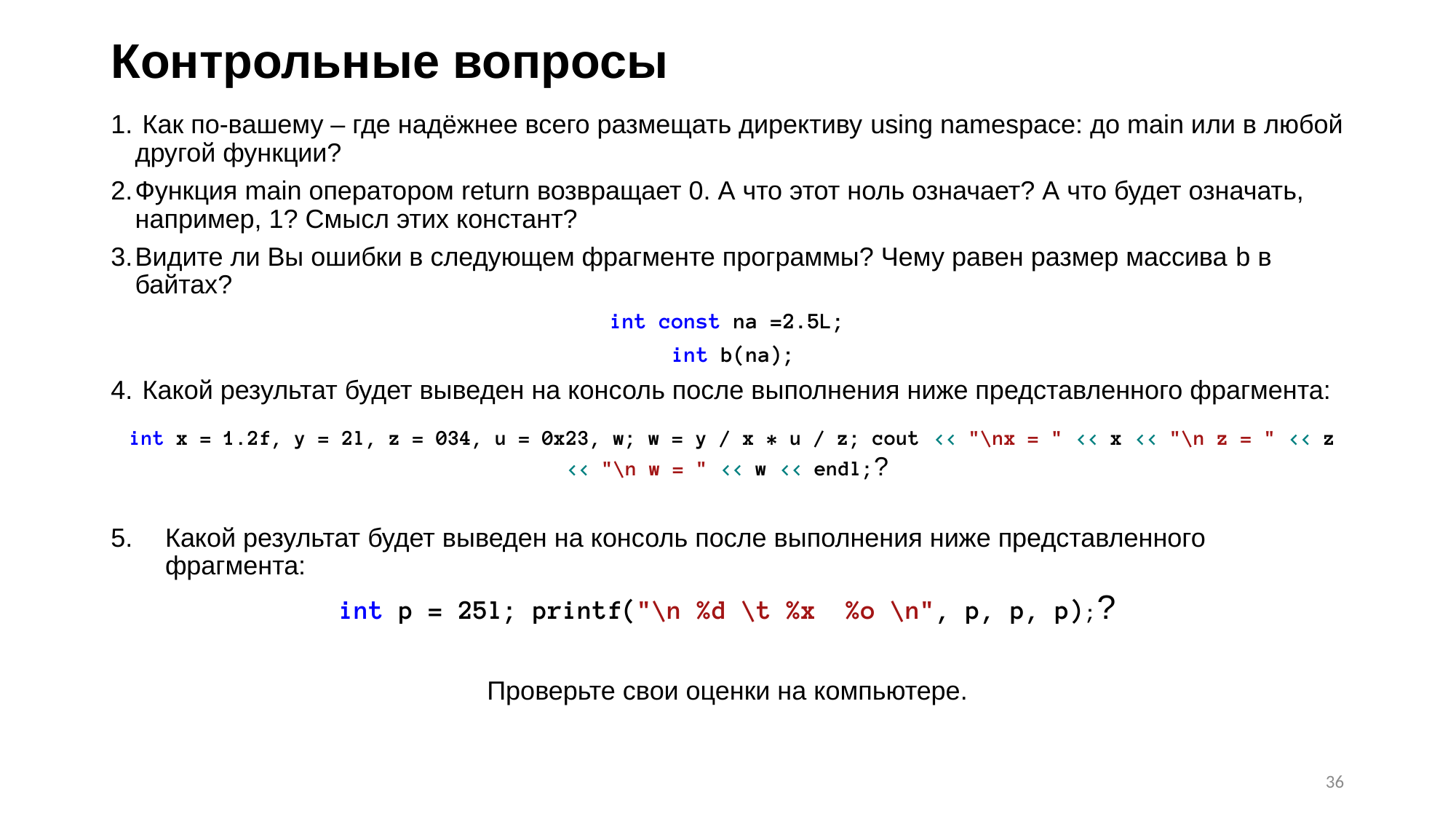

# Контрольные вопросы
 Как по-вашему – где надёжнее всего размещать директиву using namespace: до main или в любой другой функции?
Функция main оператором return возвращает 0. А что этот ноль означает? А что будет означать, например, 1? Смысл этих констант?
Видите ли Вы ошибки в следующем фрагменте программы? Чему равен размер массива b в байтах?
int const na =2.5L;
 int b(na);
 Какой результат будет выведен на консоль после выполнения ниже представленного фрагмента:
 int x = 1.2f, y = 2l, z = 034, u = 0x23, w; w = y / x * u / z; cout << "\nx = " << x << "\n z = " << z << "\n w = " << w << endl;?
Какой результат будет выведен на консоль после выполнения ниже представленного фрагмента:
int p = 25l; printf("\n %d \t %x  %o \n", p, p, p);?
Проверьте свои оценки на компьютере.

36